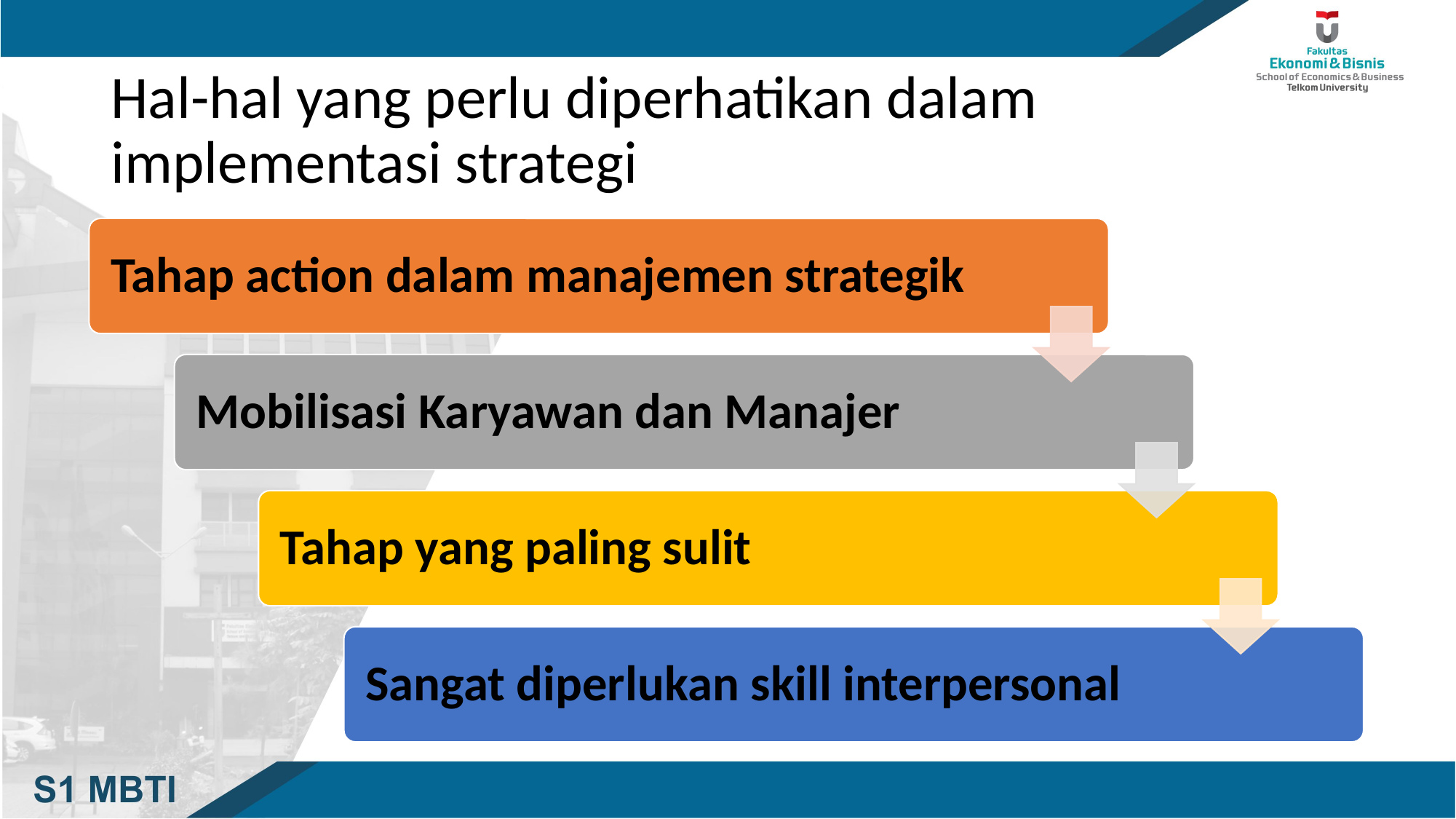

# Hal-hal yang perlu diperhatikan dalam implementasi strategi
Tahap action dalam manajemen strategik
Mobilisasi Karyawan dan Manajer
Tahap yang paling sulit
Sangat diperlukan skill interpersonal